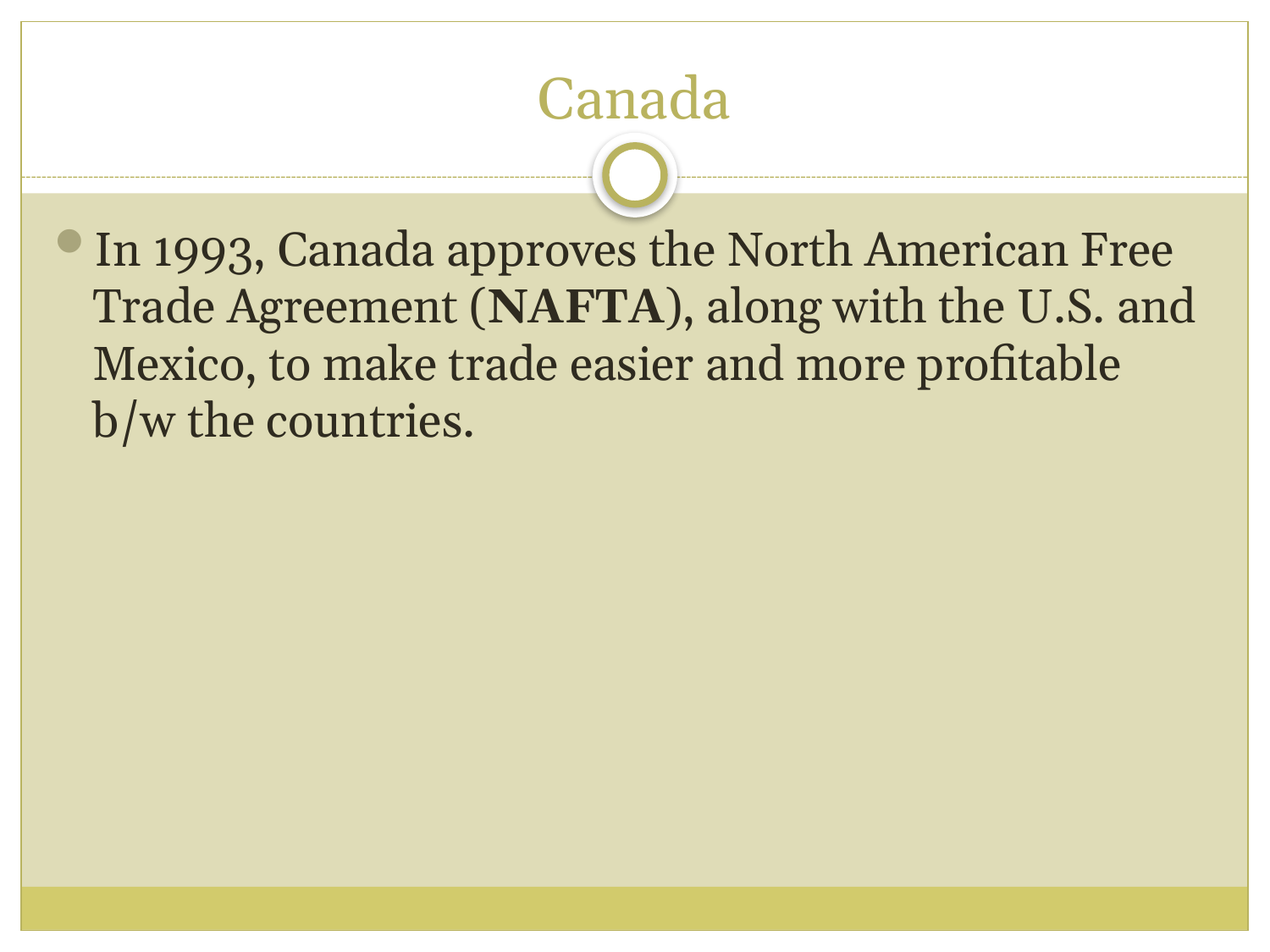

# Canada
In 1993, Canada approves the North American Free Trade Agreement (NAFTA), along with the U.S. and Mexico, to make trade easier and more profitable    b/w the countries.